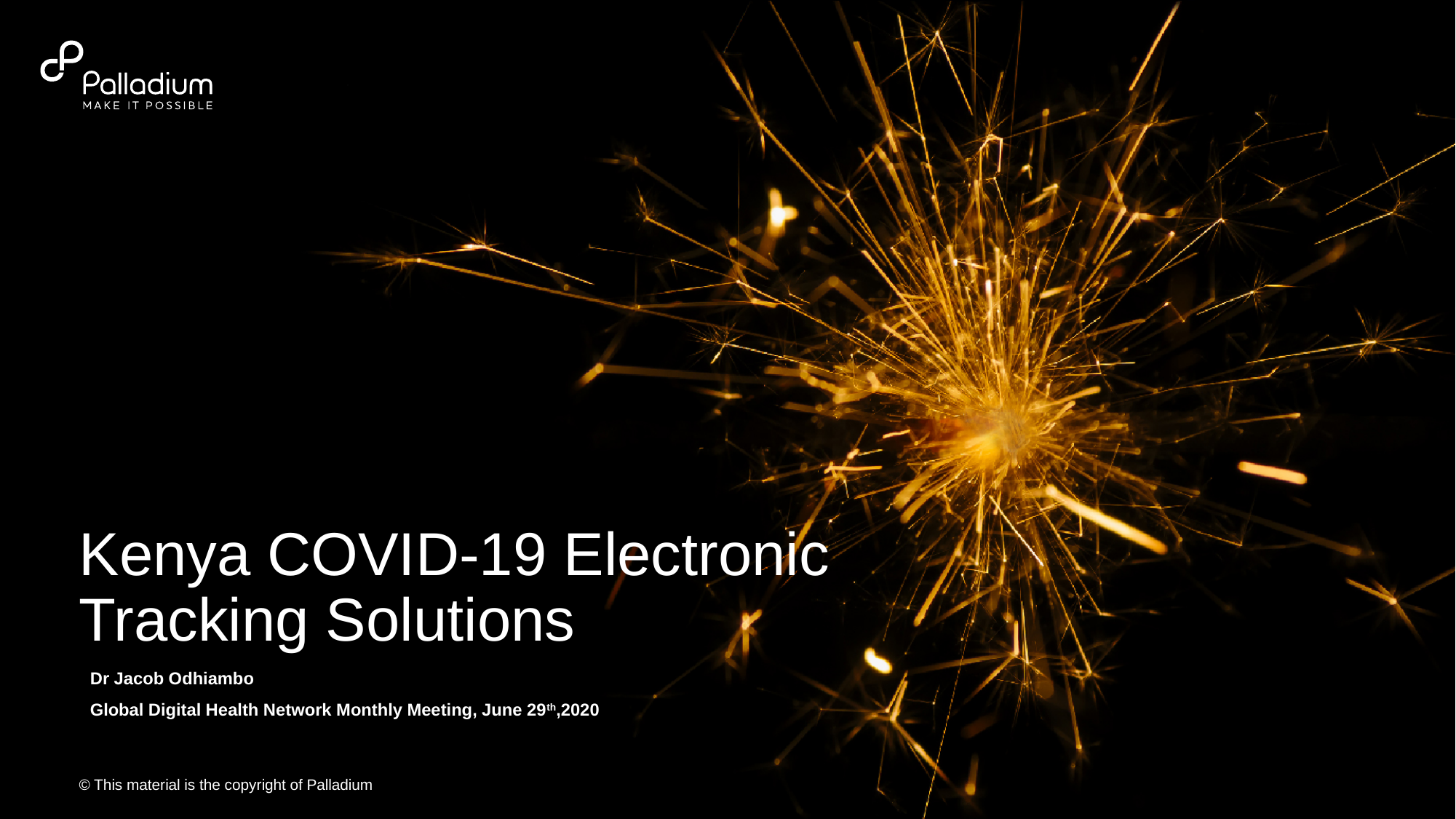

# Kenya COVID-19 Electronic Tracking Solutions
Dr Jacob Odhiambo
Global Digital Health Network Monthly Meeting, June 29th,2020